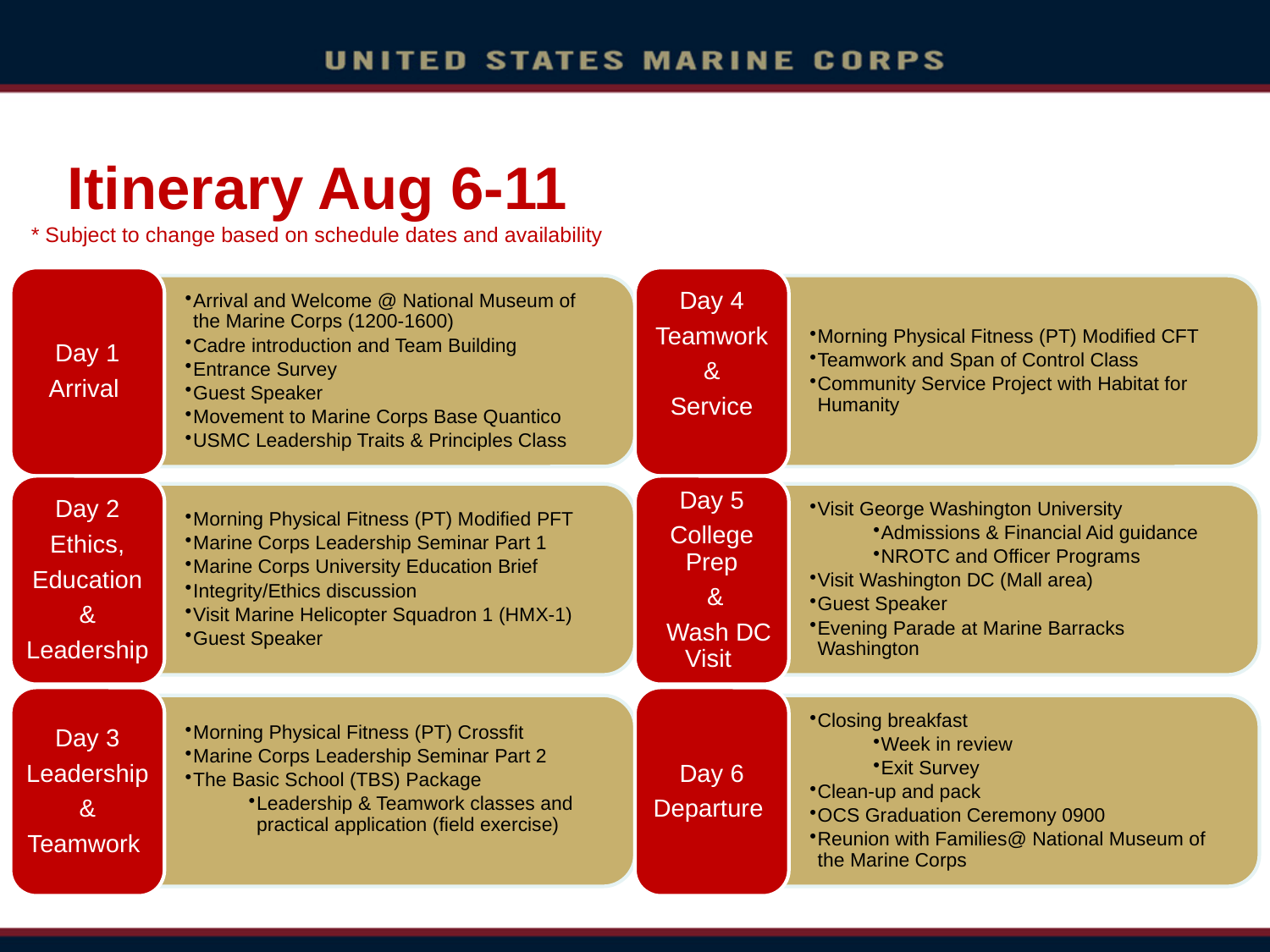

Itinerary Aug 6-11
* Subject to change based on schedule dates and availability

Day 1
Arrival

Arrival and Welcome @ National Museum of the Marine Corps (1200-1600)
Cadre introduction and Team Building
Entrance Survey
Guest Speaker
Movement to Marine Corps Base Quantico
USMC Leadership Traits & Principles Class

Day 4
Teamwork
 &
Service

Morning Physical Fitness (PT) Modified CFT
Teamwork and Span of Control Class
Community Service Project with Habitat for Humanity

Day 2
Ethics,
Education
&
Leadership

Morning Physical Fitness (PT) Modified PFT
Marine Corps Leadership Seminar Part 1
Marine Corps University Education Brief
Integrity/Ethics discussion
Visit Marine Helicopter Squadron 1 (HMX-1)
Guest Speaker

Day 5
College Prep
 &
  Wash DC Visit

Visit George Washington University
Admissions & Financial Aid guidance
NROTC and Officer Programs
Visit Washington DC (Mall area)
Guest Speaker
Evening Parade at Marine Barracks Washington

Day 3
Leadership
&
Teamwork

Morning Physical Fitness (PT) Crossfit
Marine Corps Leadership Seminar Part 2
The Basic School (TBS) Package
Leadership & Teamwork classes and practical application (field exercise)

Day 6
Departure

Closing breakfast
Week in review
Exit Survey
Clean-up and pack
OCS Graduation Ceremony 0900
Reunion with Families@ National Museum of the Marine Corps